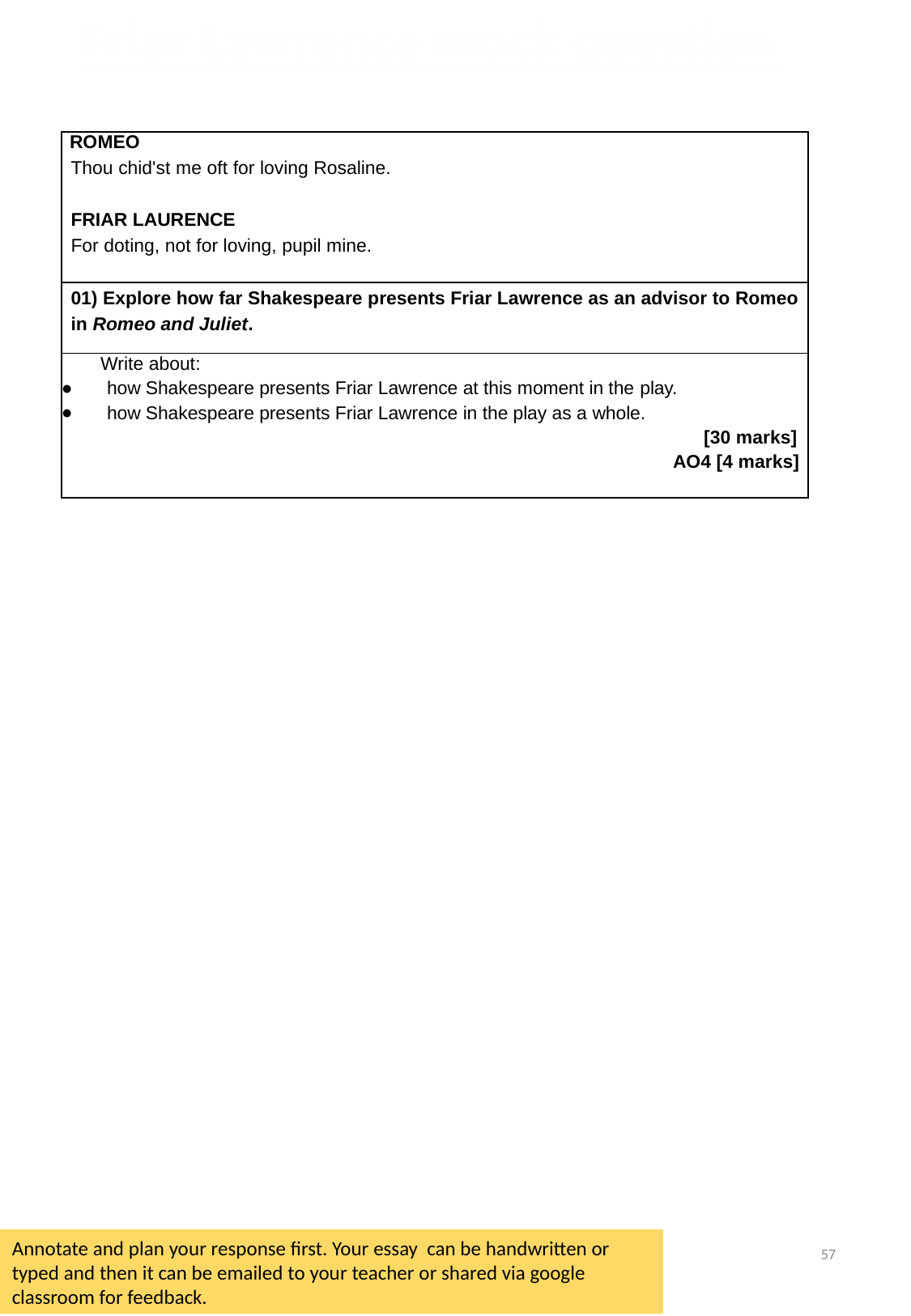

Friar Lawrence mock question
| ROMEO Thou chid'st me oft for loving Rosaline.   FRIAR LAURENCE For doting, not for loving, pupil mine. |
| --- |
| 01) Explore how far Shakespeare presents Friar Lawrence as an advisor to Romeo in Romeo and Juliet. |
| Write about: how Shakespeare presents Friar Lawrence at this moment in the play. how Shakespeare presents Friar Lawrence in the play as a whole. [30 marks] AO4 [4 marks] |
57
Annotate and plan your response first. Your essay  can be handwritten or typed and then it can be emailed to your teacher or shared via google classroom for feedback.